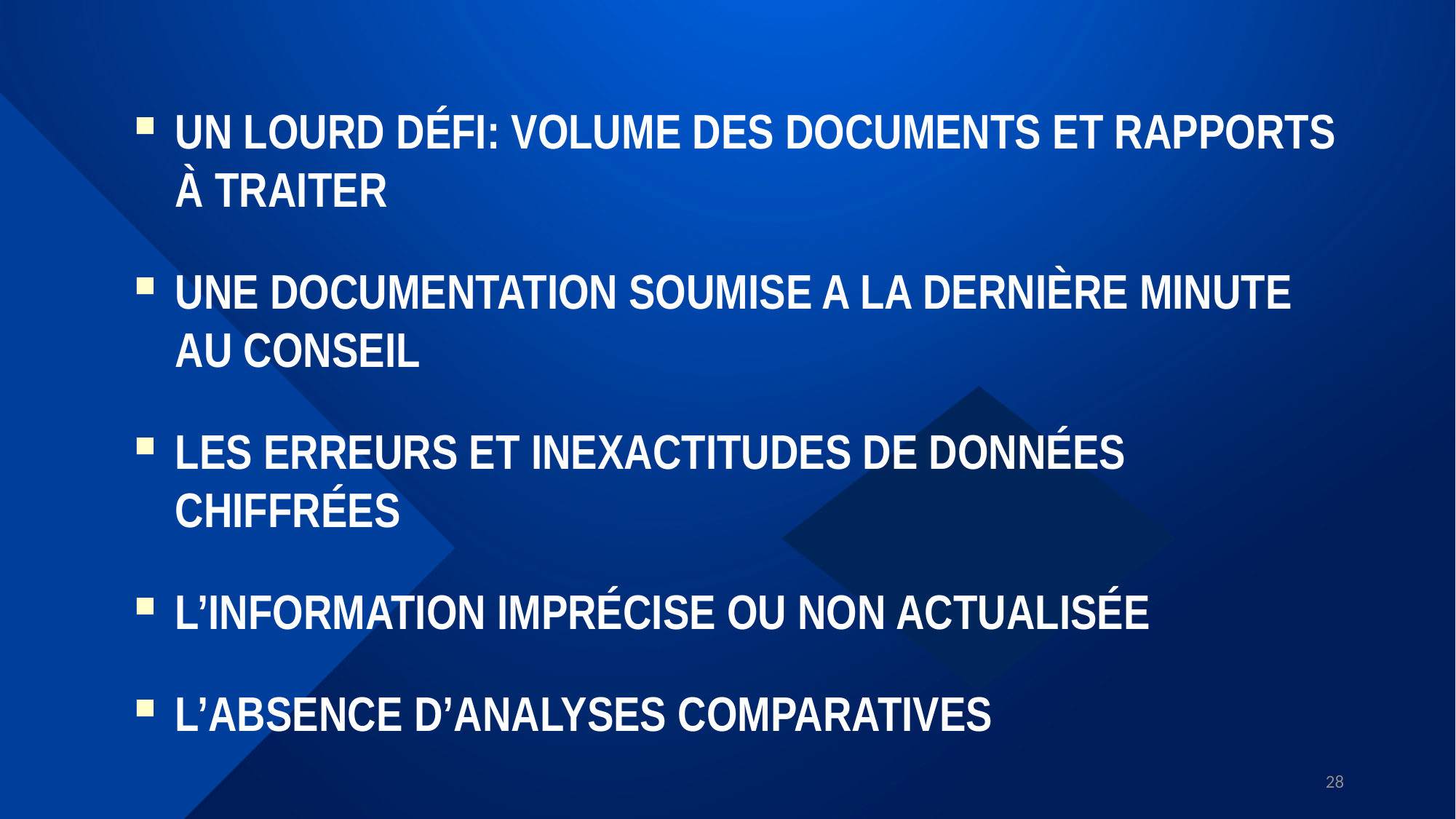

UN LOURD DÉFI: VOLUME DES DOCUMENTS ET RAPPORTS À TRAITER

UNE DOCUMENTATION SOUMISE A LA DERNIÈRE MINUTE AU CONSEIL

LES ERREURS ET INEXACTITUDES DE DONNÉES CHIFFRÉES

L’INFORMATION IMPRÉCISE OU NON ACTUALISÉE

L’ABSENCE D’ANALYSES COMPARATIVES
28